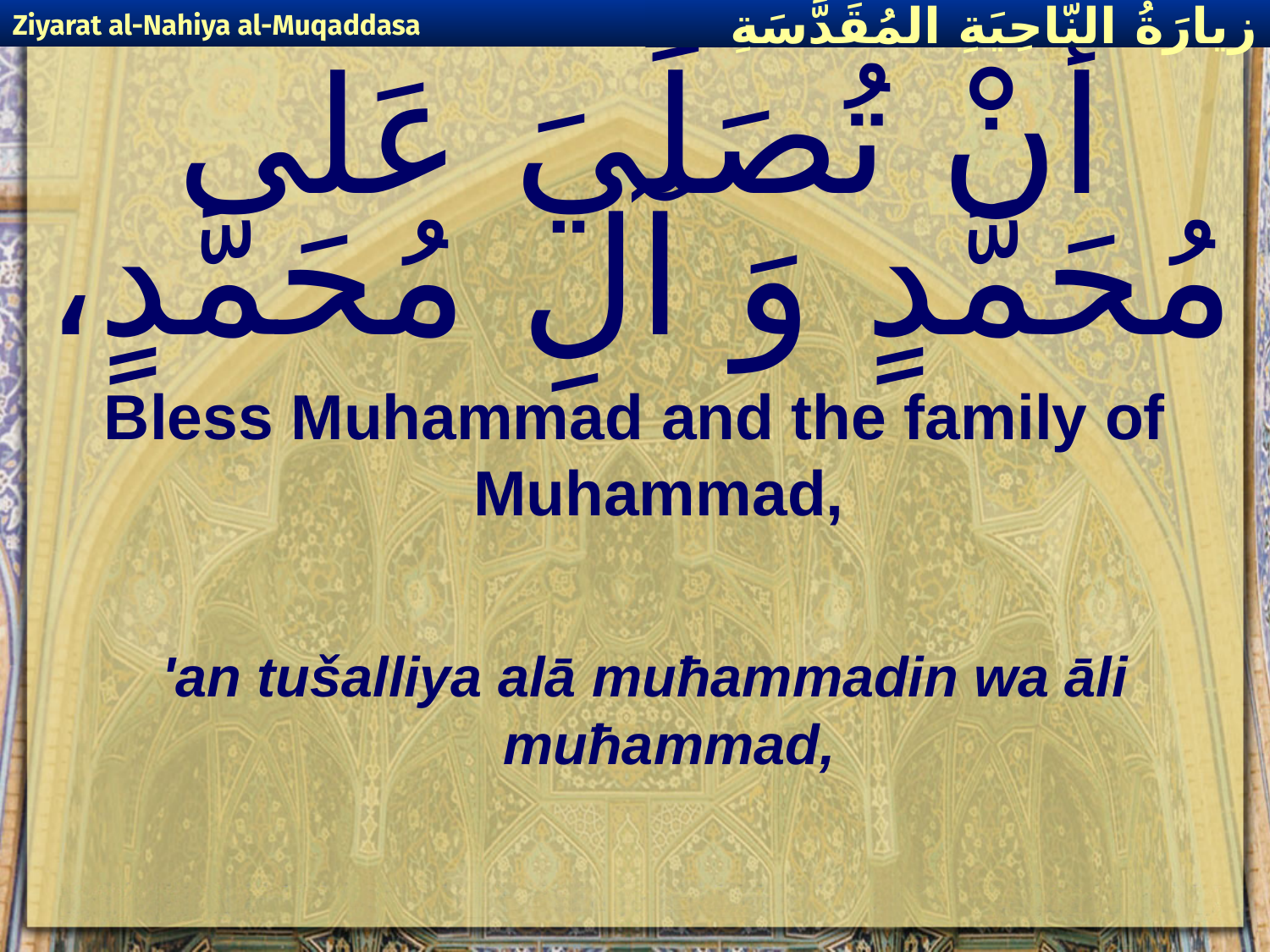

Ziyarat al-Nahiya al-Muqaddasa
زيارَةُ النّاحِيَةِ ال‍مُقَدَّسَةِ
# أنْ تُصَلِّيَ عَلى مُحَمَّدٍ وَ آلِ مُحَمَّدٍ،
Bless Muhammad and the family of Muhammad,
'an tušalliya alā muħammadin wa āli muħammad,